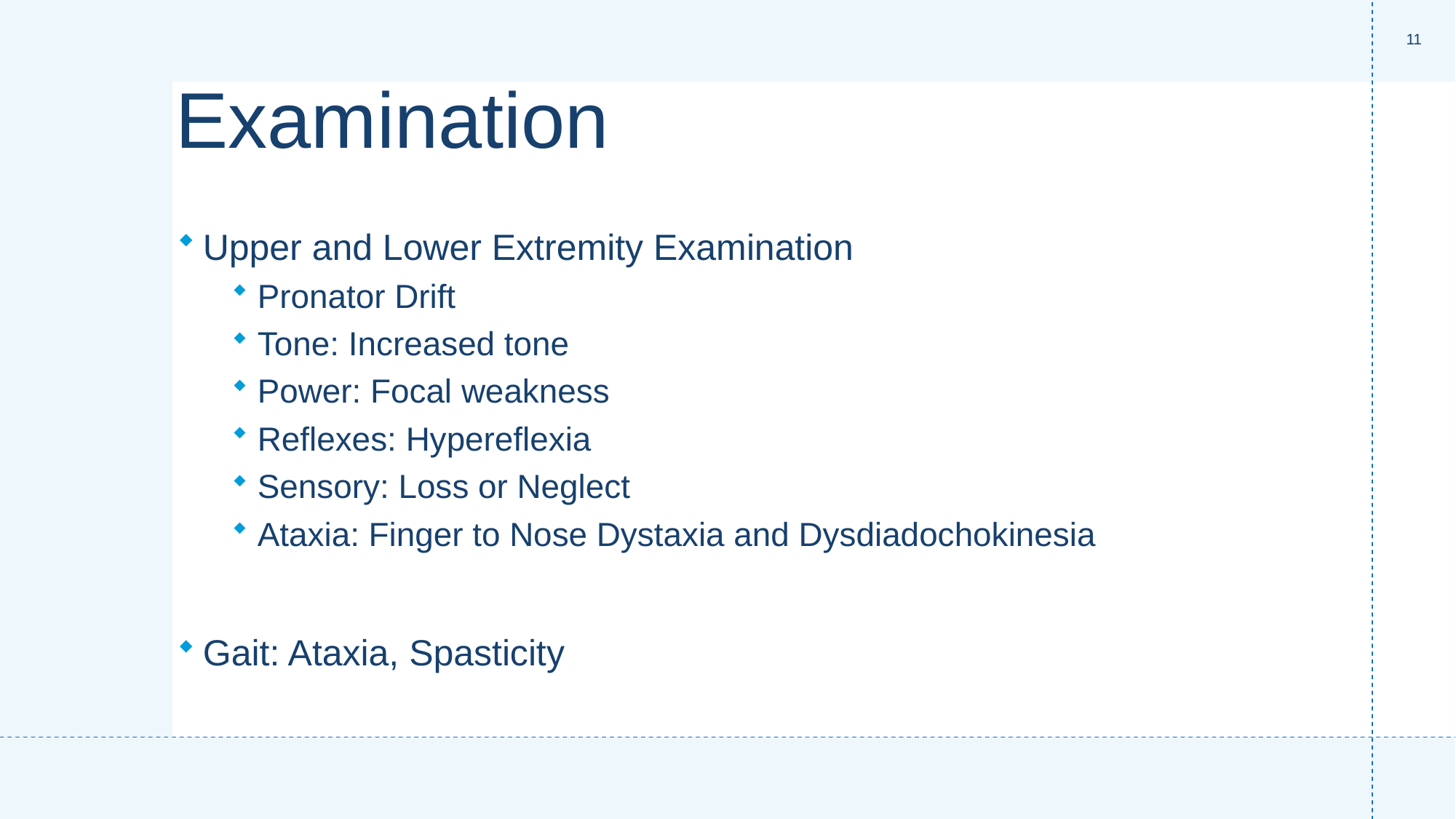

11
# Examination
Upper and Lower Extremity Examination
Pronator Drift
Tone: Increased tone
Power: Focal weakness
Reflexes: Hypereflexia
Sensory: Loss or Neglect
Ataxia: Finger to Nose Dystaxia and Dysdiadochokinesia

Gait: Ataxia, Spasticity